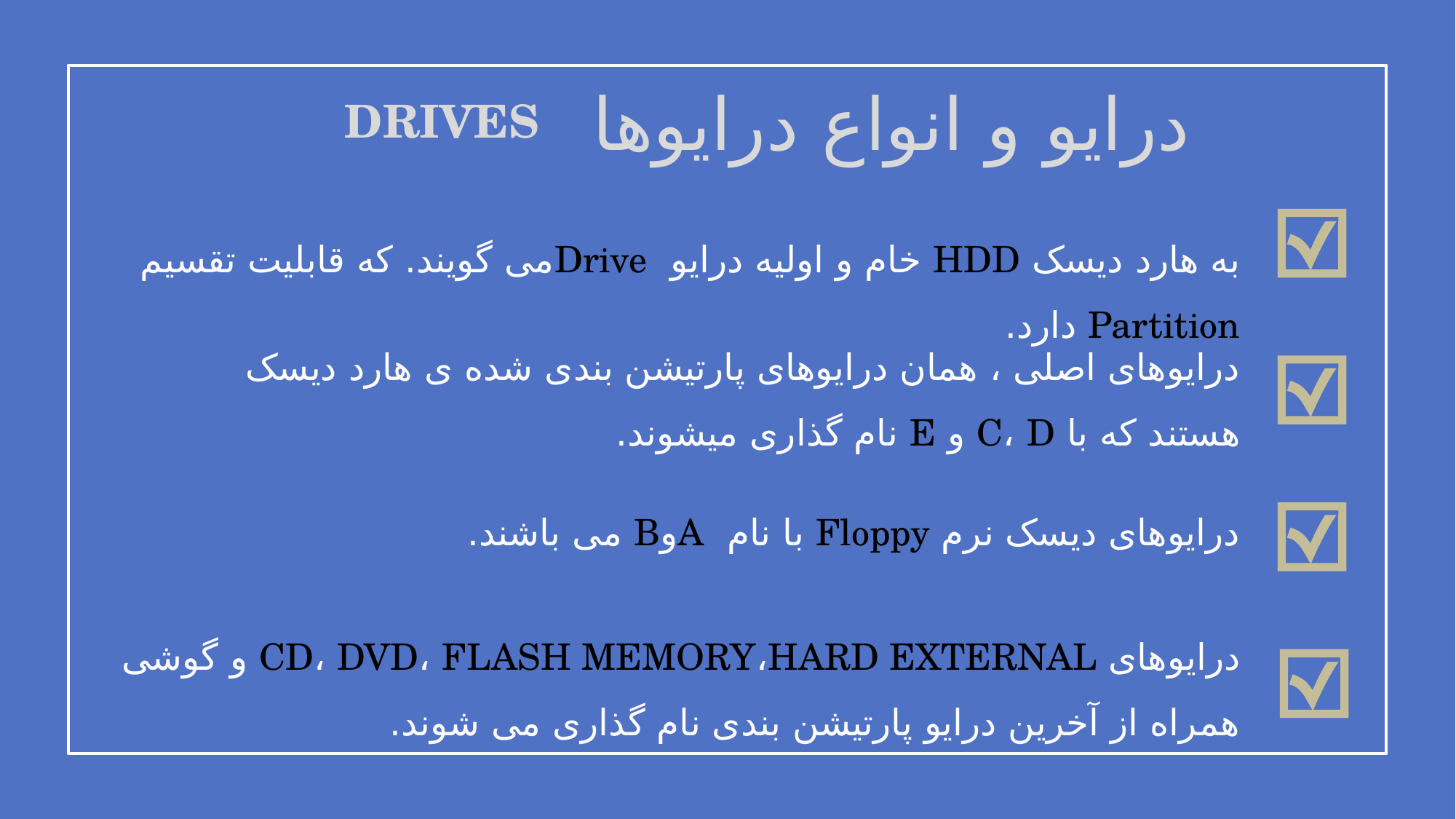

درایو و انواع درایوها
DRIVES
به هارد دیسک HDD خام و اولیه درایو  Driveمی گویند. که قابلیت تقسیم Partition دارد.

درایوهای اصلی ، همان درایوهای پارتیشن بندی شده ی هارد دیسک هستند که با C، D و E نام گذاری میشوند.

درایوهای دیسک نرم Floppy با نام  AوB می باشند.

درایوهای CD، DVD، FLASH MEMORY،HARD EXTERNAL و گوشی همراه از آخرین درایو پارتیشن بندی نام گذاری می شوند.